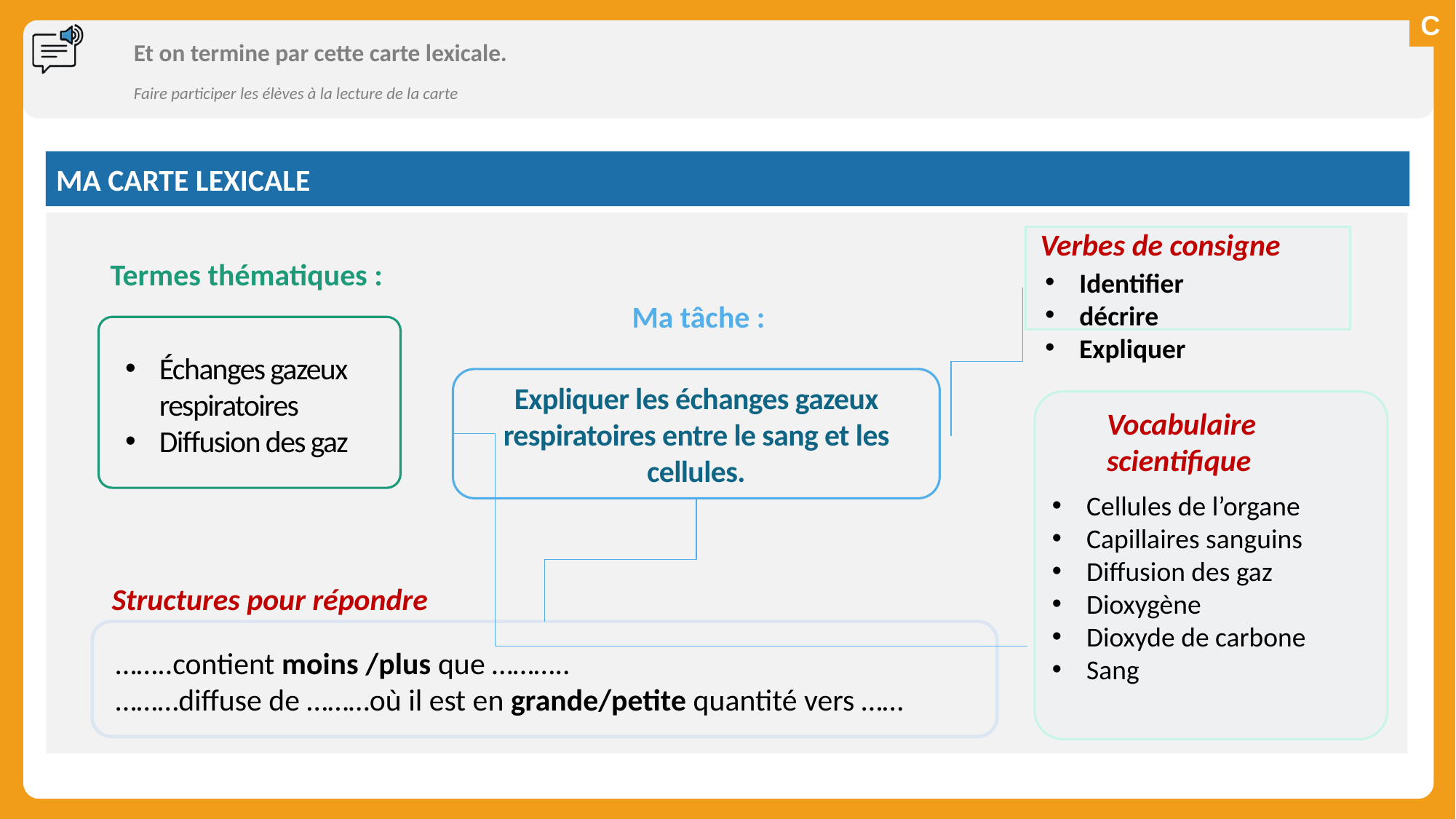

# Et on termine par cette carte lexicale.
Faire participer les élèves à la lecture de la carte
MA CARTE LEXICALE

Verbes de consigne

Termes thématiques :
Identifier
décrire
Expliquer
Ma tâche :

Échanges gazeux respiratoires
Diffusion des gaz
Expliquer les échanges gazeux respiratoires entre le sang et les cellules.

Vocabulaire scientifique
Cellules de l’organe
Capillaires sanguins
Diffusion des gaz
Dioxygène
Dioxyde de carbone
Sang
Structures pour répondre

……..contient moins /plus que ………..
………diffuse de ………où il est en grande/petite quantité vers ……